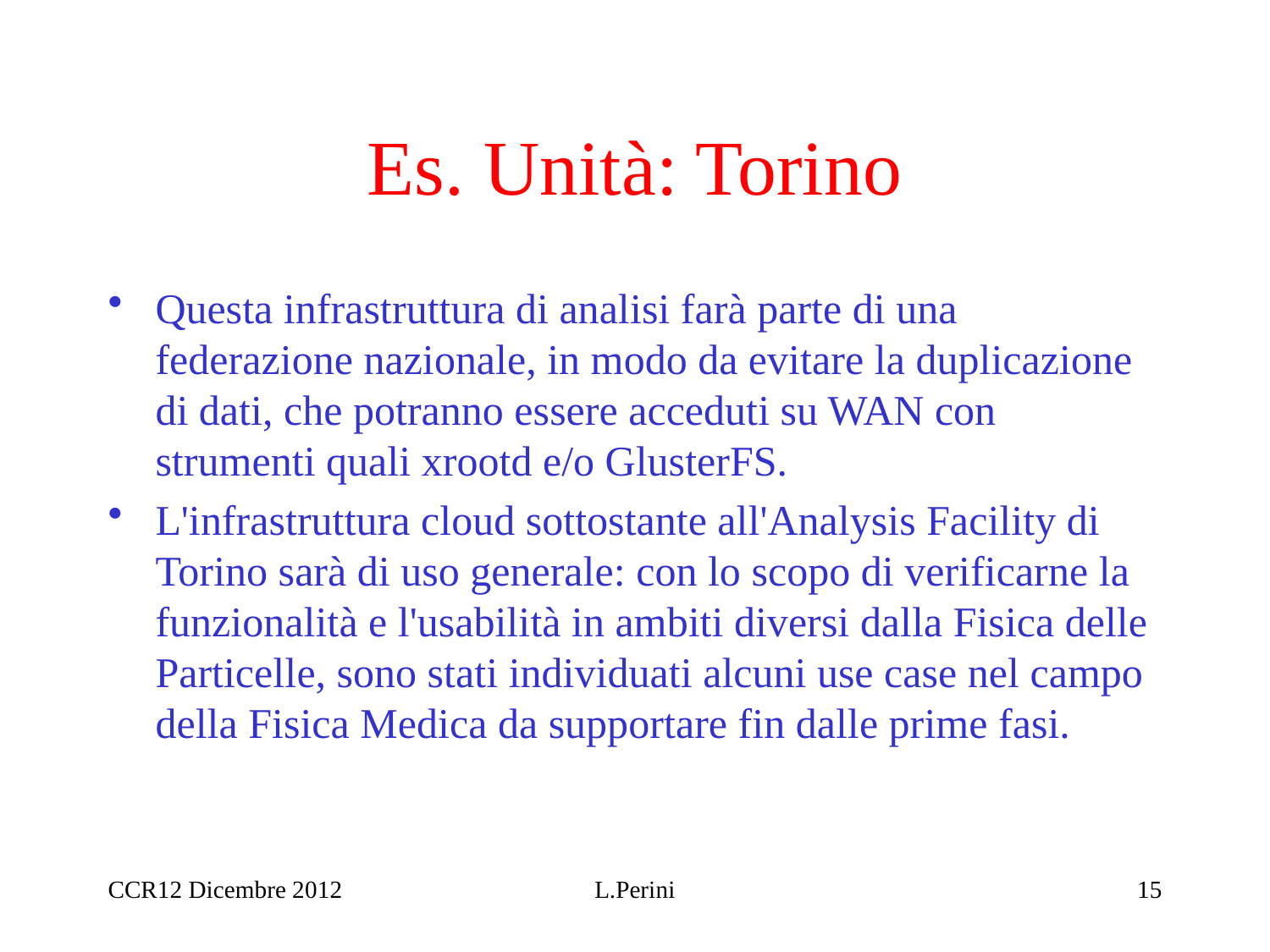

# Es. Unità: Torino
Questa infrastruttura di analisi farà parte di una federazione nazionale, in modo da evitare la duplicazione di dati, che potranno essere acceduti su WAN con strumenti quali xrootd e/o GlusterFS.
L'infrastruttura cloud sottostante all'Analysis Facility di Torino sarà di uso generale: con lo scopo di verificarne la funzionalità e l'usabilità in ambiti diversi dalla Fisica delle Particelle, sono stati individuati alcuni use case nel campo della Fisica Medica da supportare fin dalle prime fasi.
CCR12 Dicembre 2012
L.Perini
15